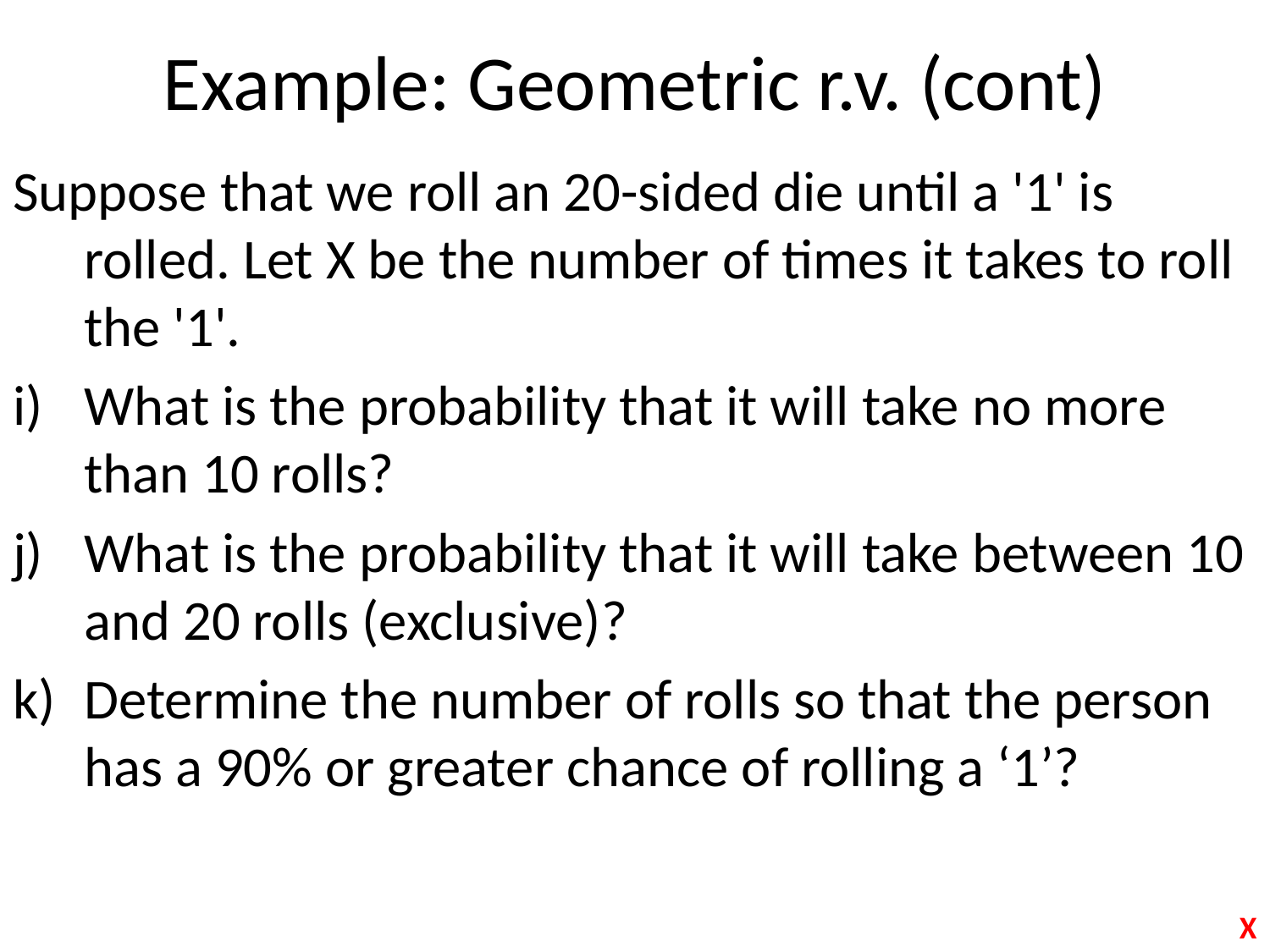

# Example: Geometric r.v. (cont)
Suppose that we roll an 20-sided die until a '1' is rolled. Let X be the number of times it takes to roll the '1'.
What is the probability that it will take no more than 10 rolls?
What is the probability that it will take between 10 and 20 rolls (exclusive)?
Determine the number of rolls so that the person has a 90% or greater chance of rolling a ‘1’?
X